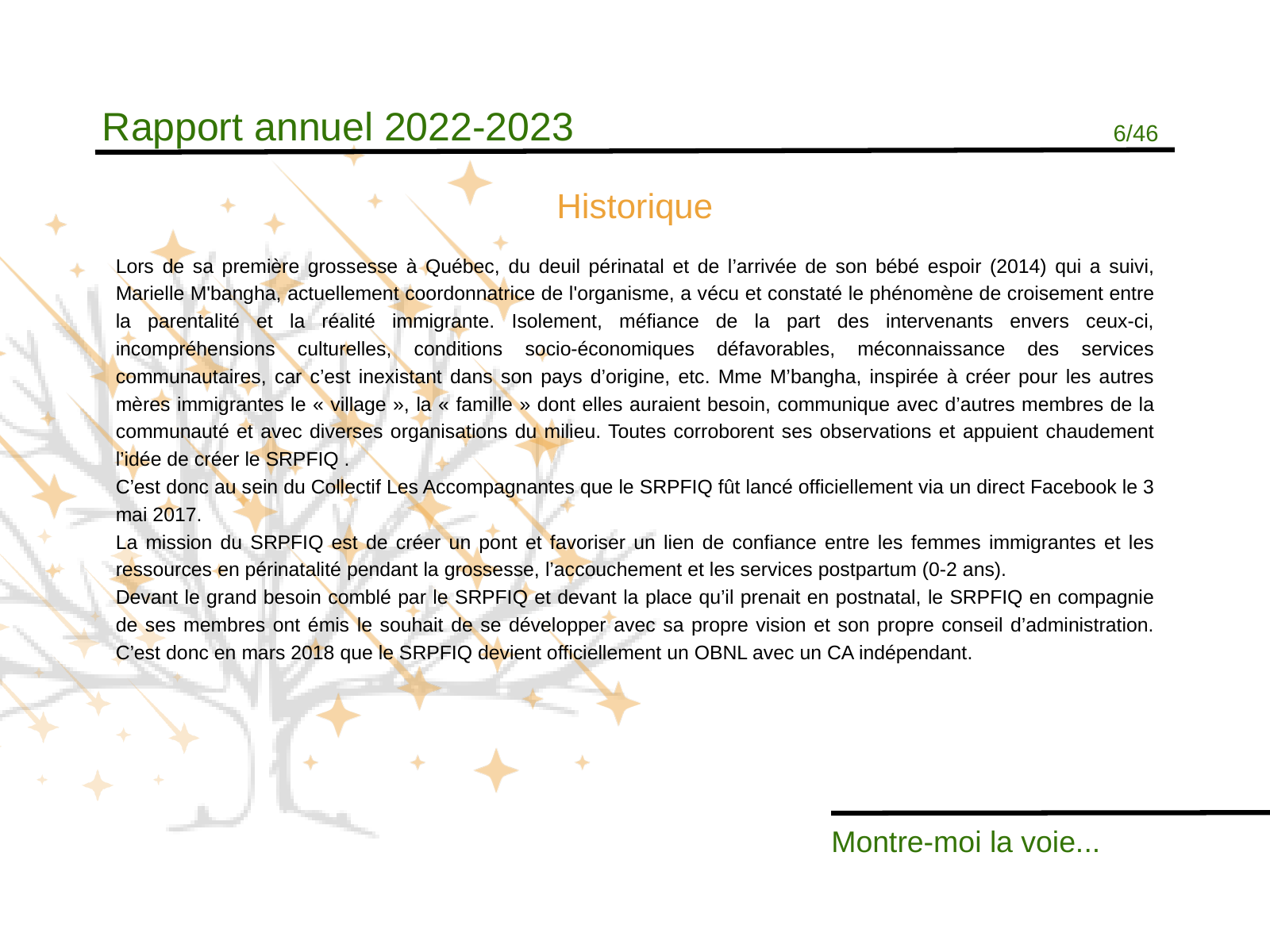

Rapport annuel 2022-2023
6/46

Historique
Lors de sa première grossesse à Québec, du deuil périnatal et de l’arrivée de son bébé espoir (2014) qui a suivi, Marielle M'bangha, actuellement coordonnatrice de l'organisme, a vécu et constaté le phénomène de croisement entre la parentalité et la réalité immigrante. Isolement, méfiance de la part des intervenants envers ceux-ci, incompréhensions culturelles, conditions socio-économiques défavorables, méconnaissance des services communautaires, car c’est inexistant dans son pays d’origine, etc. Mme M’bangha, inspirée à créer pour les autres mères immigrantes le « village », la « famille » dont elles auraient besoin, communique avec d’autres membres de la communauté et avec diverses organisations du milieu. Toutes corroborent ses observations et appuient chaudement l’idée de créer le SRPFIQ .
C’est donc au sein du Collectif Les Accompagnantes que le SRPFIQ fût lancé officiellement via un direct Facebook le 3 mai 2017.
La mission du SRPFIQ est de créer un pont et favoriser un lien de confiance entre les femmes immigrantes et les ressources en périnatalité pendant la grossesse, l’accouchement et les services postpartum (0-2 ans).
Devant le grand besoin comblé par le SRPFIQ et devant la place qu’il prenait en postnatal, le SRPFIQ en compagnie de ses membres ont émis le souhait de se développer avec sa propre vision et son propre conseil d’administration. C’est donc en mars 2018 que le SRPFIQ devient officiellement un OBNL avec un CA indépendant.

Montre-moi la voie...